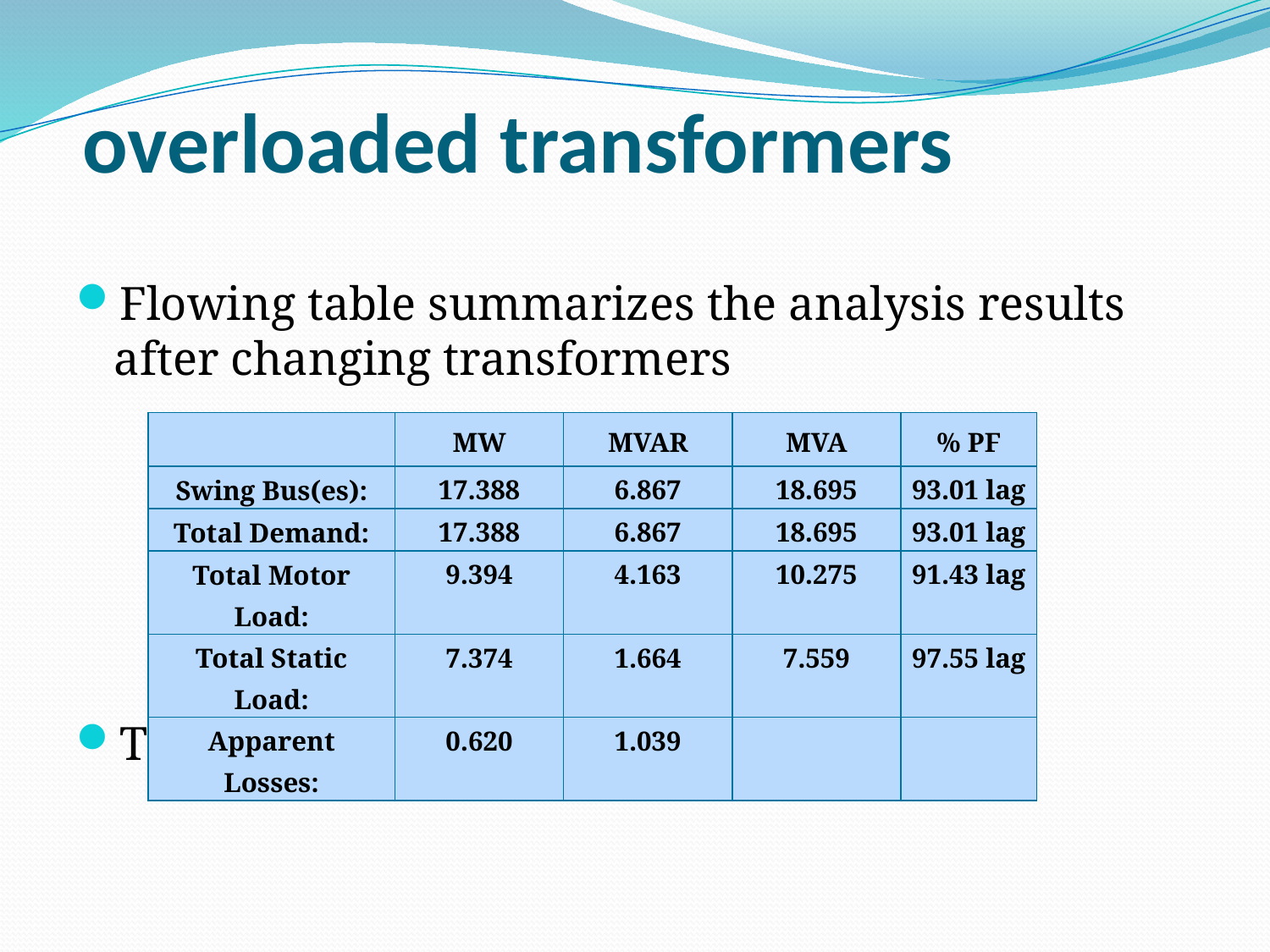

# overloaded transformers
Flowing table summarizes the analysis results after changing transformers

The swing current = 327 A

|  | MW | MVAR | MVA | % PF |
| --- | --- | --- | --- | --- |
| Swing Bus(es): | 17.388 | 6.867 | 18.695 | 93.01 lag |
| Total Demand: | 17.388 | 6.867 | 18.695 | 93.01 lag |
| Total Motor Load: | 9.394 | 4.163 | 10.275 | 91.43 lag |
| Total Static Load: | 7.374 | 1.664 | 7.559 | 97.55 lag |
| Apparent Losses: | 0.620 | 1.039 |  |  |